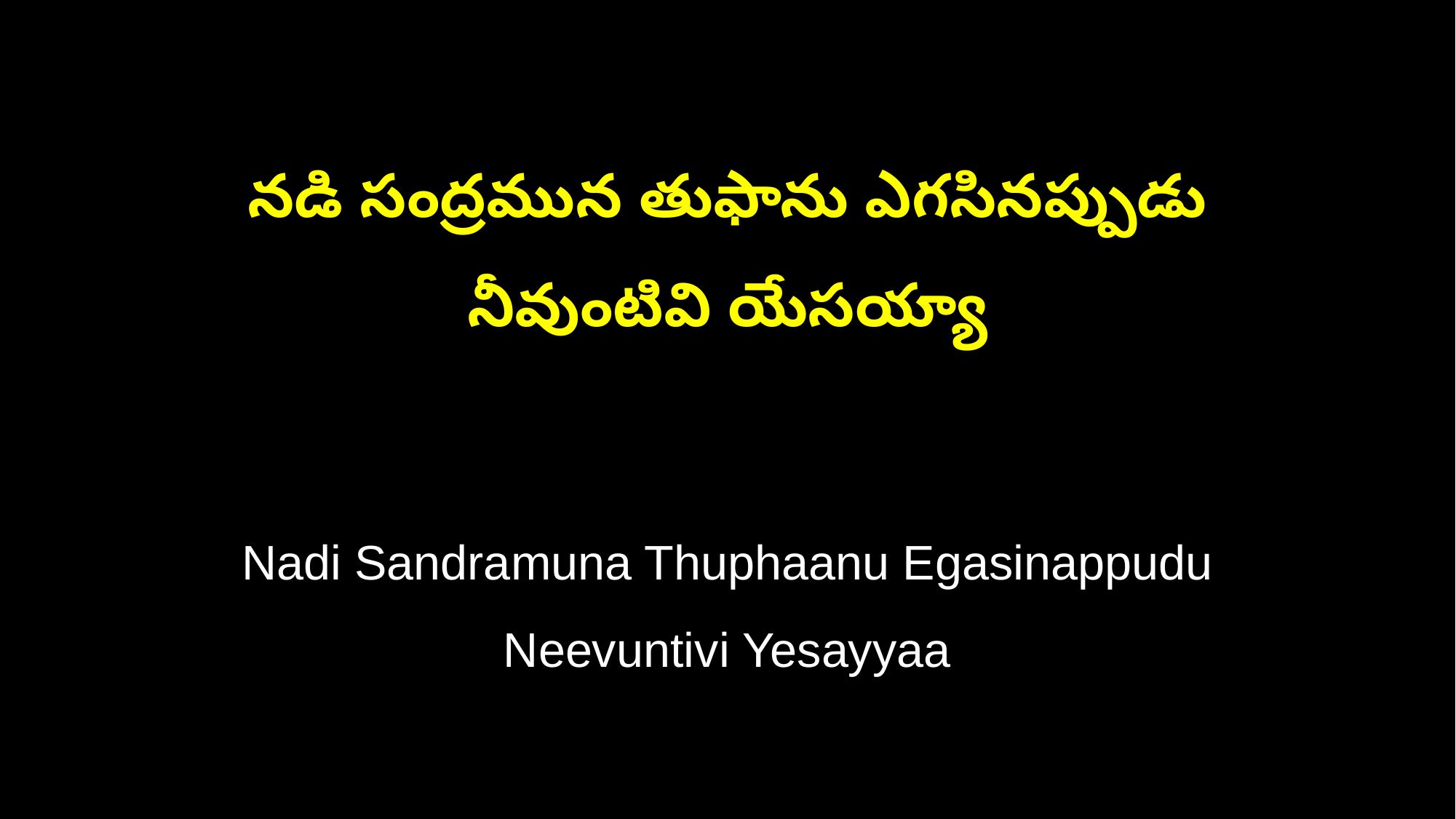

నడి సంద్రమున తుఫాను ఎగసినప్పుడు
నీవుంటివి యేసయ్యా
Nadi Sandramuna Thuphaanu Egasinappudu
Neevuntivi Yesayyaa